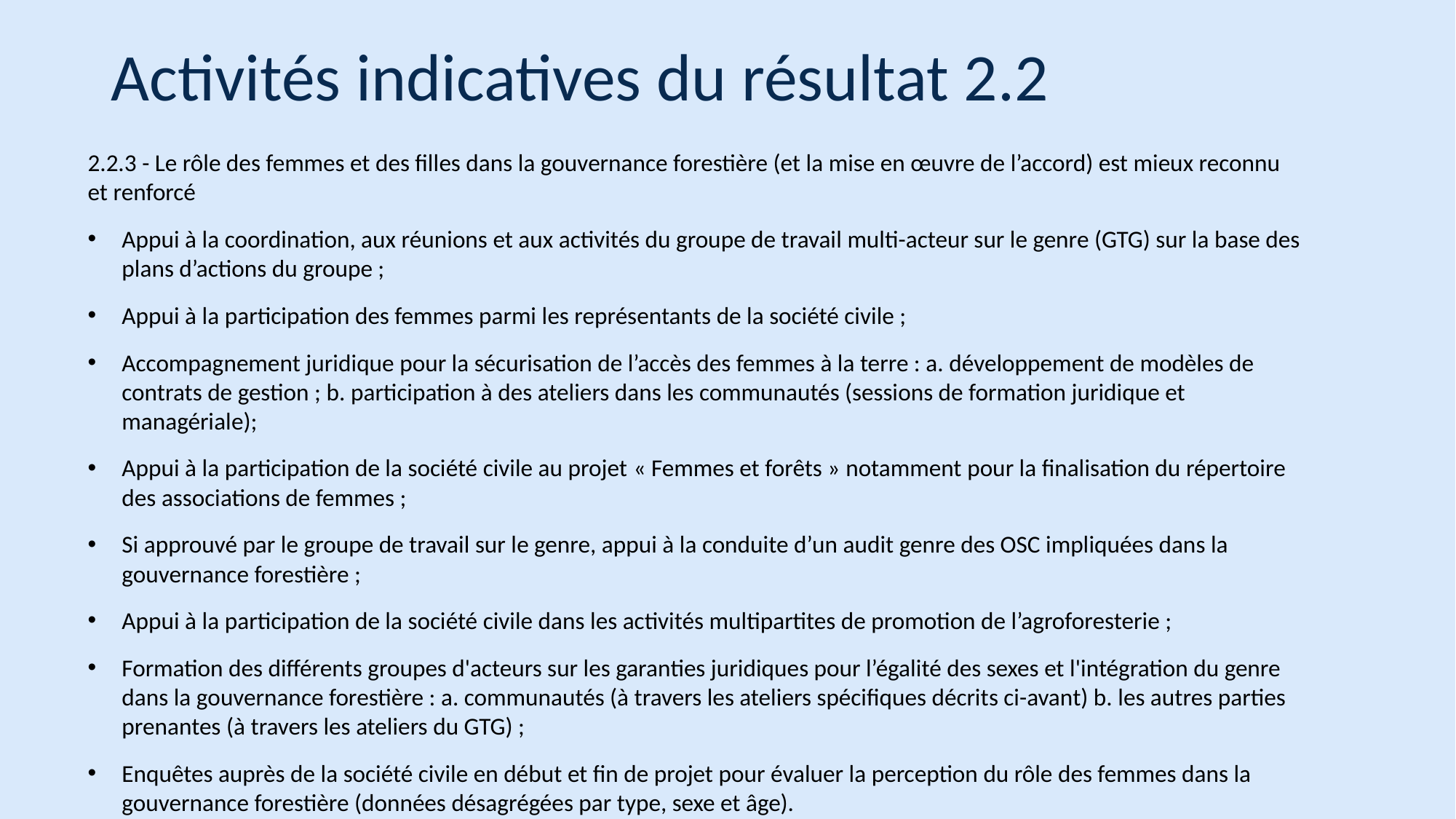

# Activités indicatives du résultat 2.2
2.2.3 - Le rôle des femmes et des filles dans la gouvernance forestière (et la mise en œuvre de l’accord) est mieux reconnu et renforcé
Appui à la coordination, aux réunions et aux activités du groupe de travail multi-acteur sur le genre (GTG) sur la base des plans d’actions du groupe ;
Appui à la participation des femmes parmi les représentants de la société civile ;
Accompagnement juridique pour la sécurisation de l’accès des femmes à la terre : a. développement de modèles de contrats de gestion ; b. participation à des ateliers dans les communautés (sessions de formation juridique et managériale);
Appui à la participation de la société civile au projet « Femmes et forêts » notamment pour la finalisation du répertoire des associations de femmes ;
Si approuvé par le groupe de travail sur le genre, appui à la conduite d’un audit genre des OSC impliquées dans la gouvernance forestière ;
Appui à la participation de la société civile dans les activités multipartites de promotion de l’agroforesterie ;
Formation des différents groupes d'acteurs sur les garanties juridiques pour l’égalité des sexes et l'intégration du genre dans la gouvernance forestière : a. communautés (à travers les ateliers spécifiques décrits ci-avant) b. les autres parties prenantes (à travers les ateliers du GTG) ;
Enquêtes auprès de la société civile en début et fin de projet pour évaluer la perception du rôle des femmes dans la gouvernance forestière (données désagrégées par type, sexe et âge).